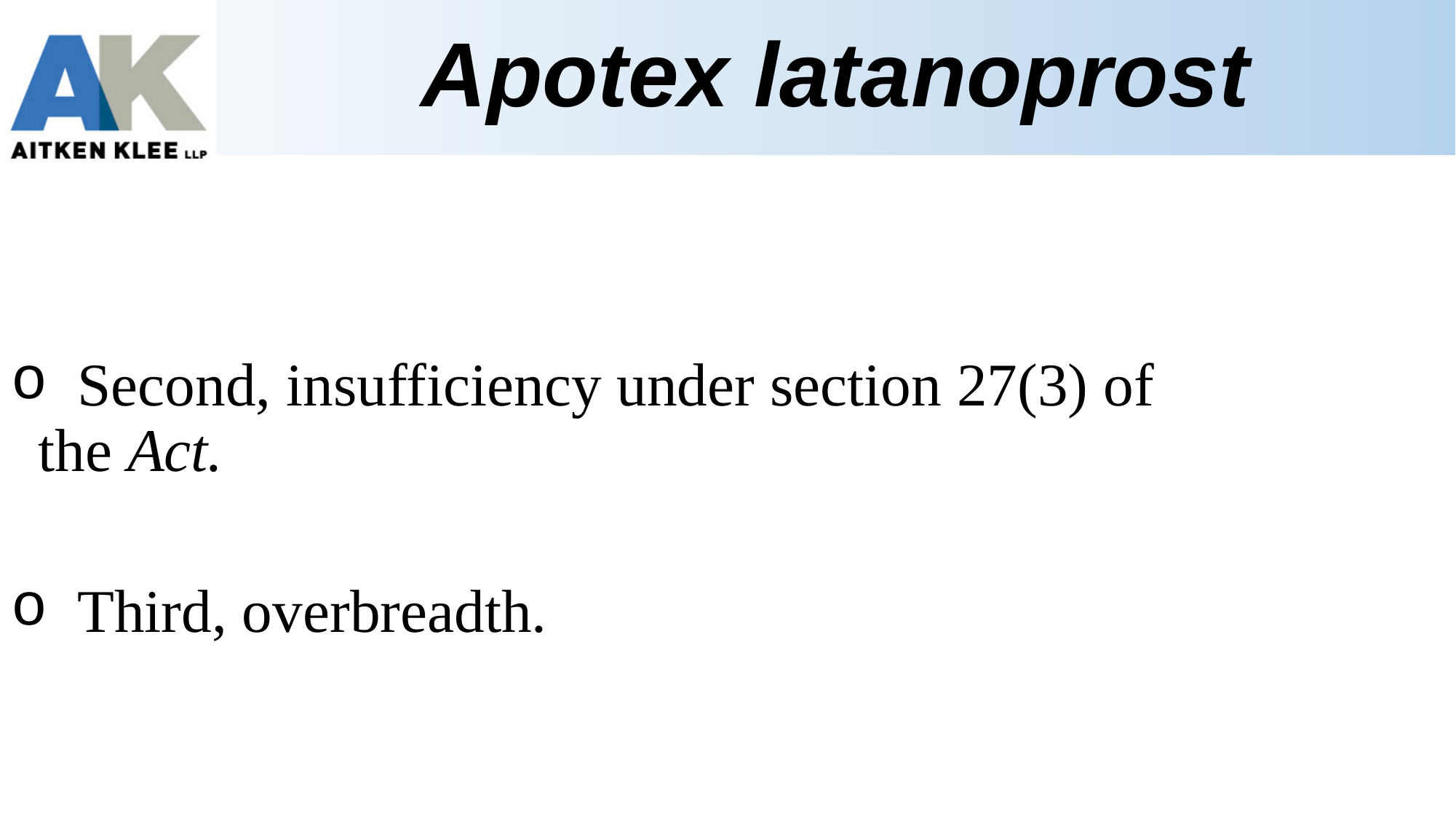

# Apotex latanoprost

  Second, insufficiency under section 27(3) of the Act.

  Third, overbreadth.